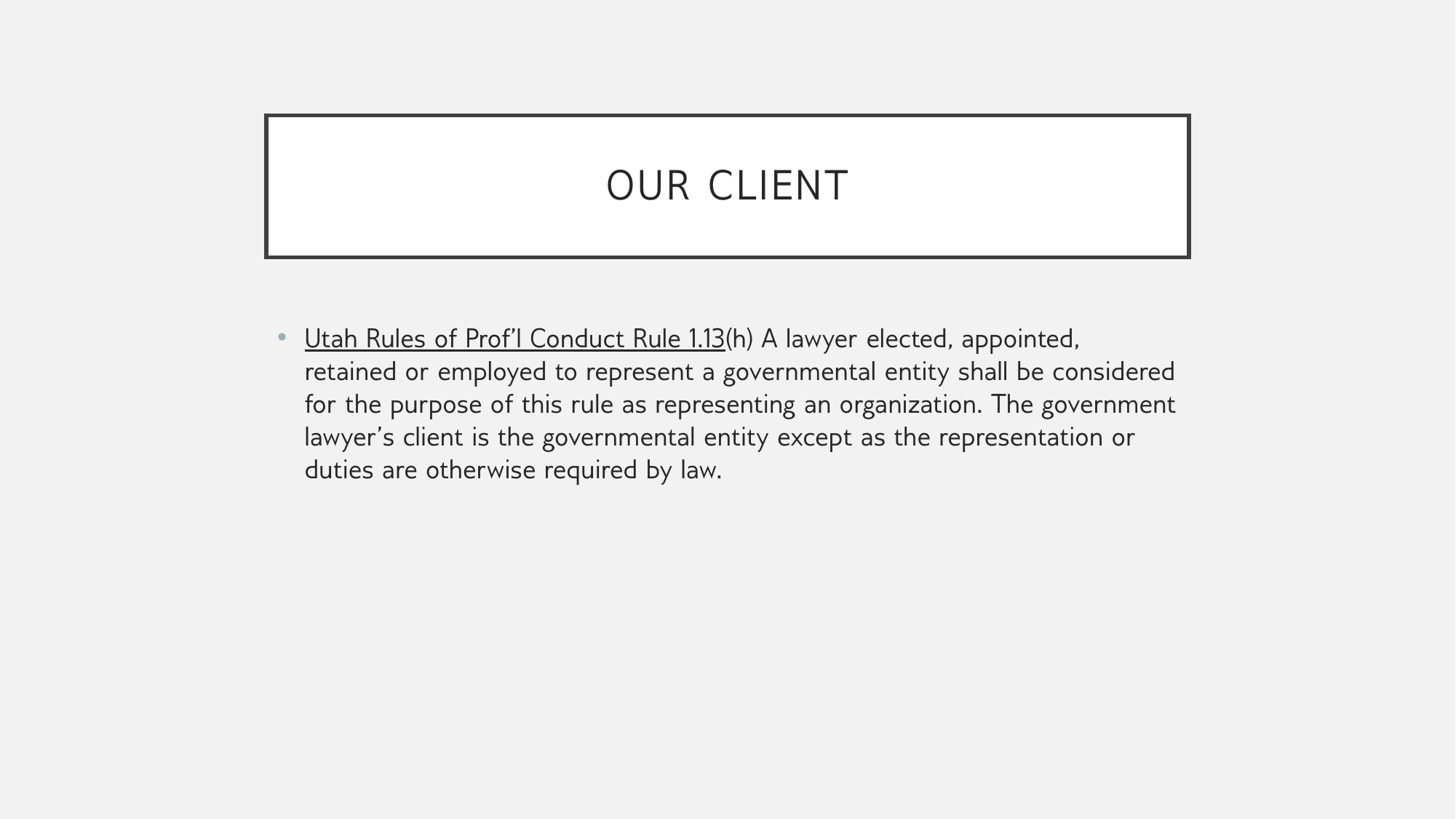

# Our client
Utah Rules of Prof’l Conduct Rule 1.13(h) A lawyer elected, appointed, retained or employed to represent a governmental entity shall be considered for the purpose of this rule as representing an organization. The government lawyer’s client is the governmental entity except as the representation or duties are otherwise required by law.